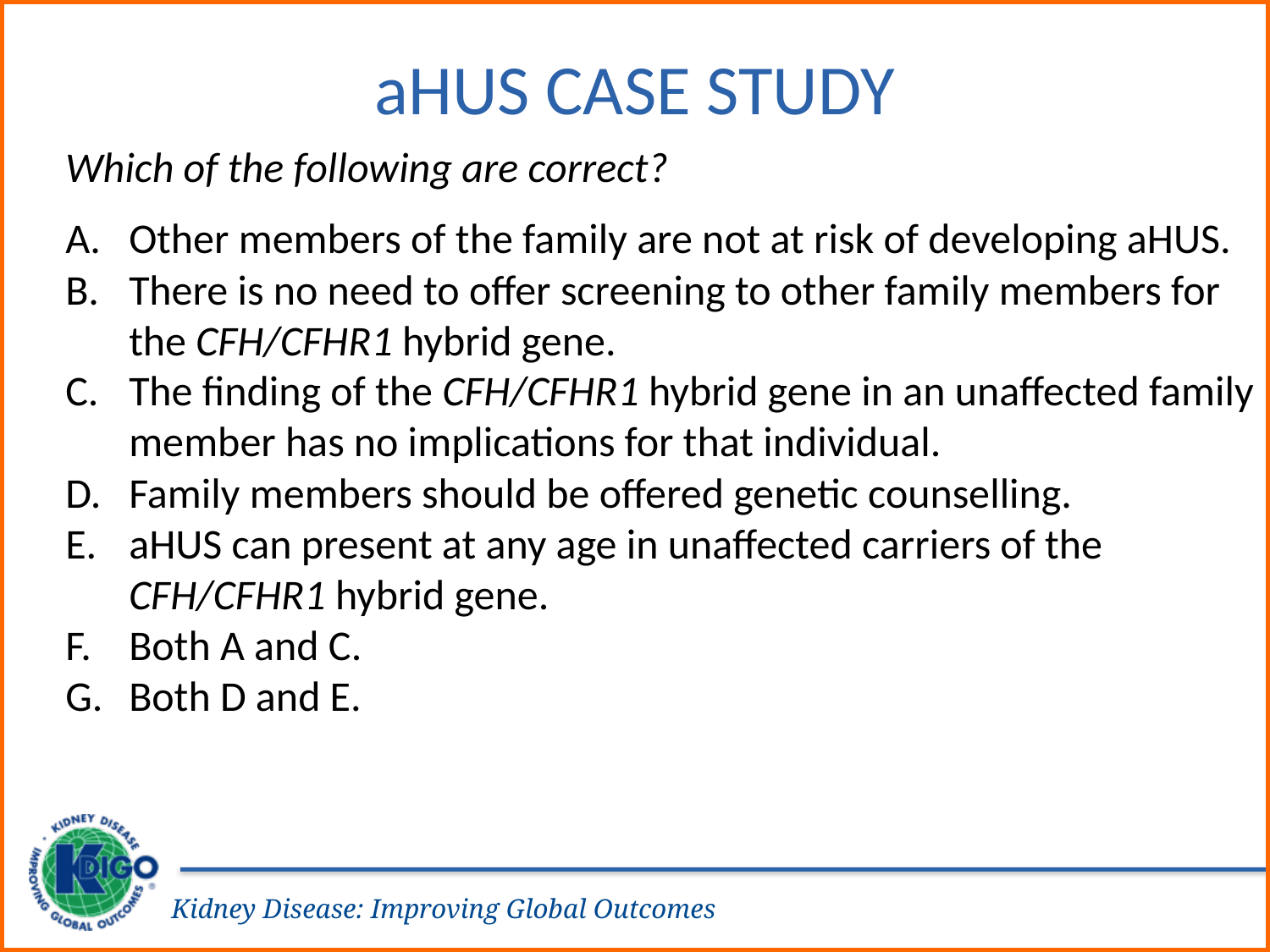

# aHUS Case Study
Which of the following are correct?
Other members of the family are not at risk of developing aHUS.
There is no need to offer screening to other family members for the CFH/CFHR1 hybrid gene.
The finding of the CFH/CFHR1 hybrid gene in an unaffected family member has no implications for that individual.
Family members should be offered genetic counselling.
aHUS can present at any age in unaffected carriers of the CFH/CFHR1 hybrid gene.
Both A and C.
Both D and E.